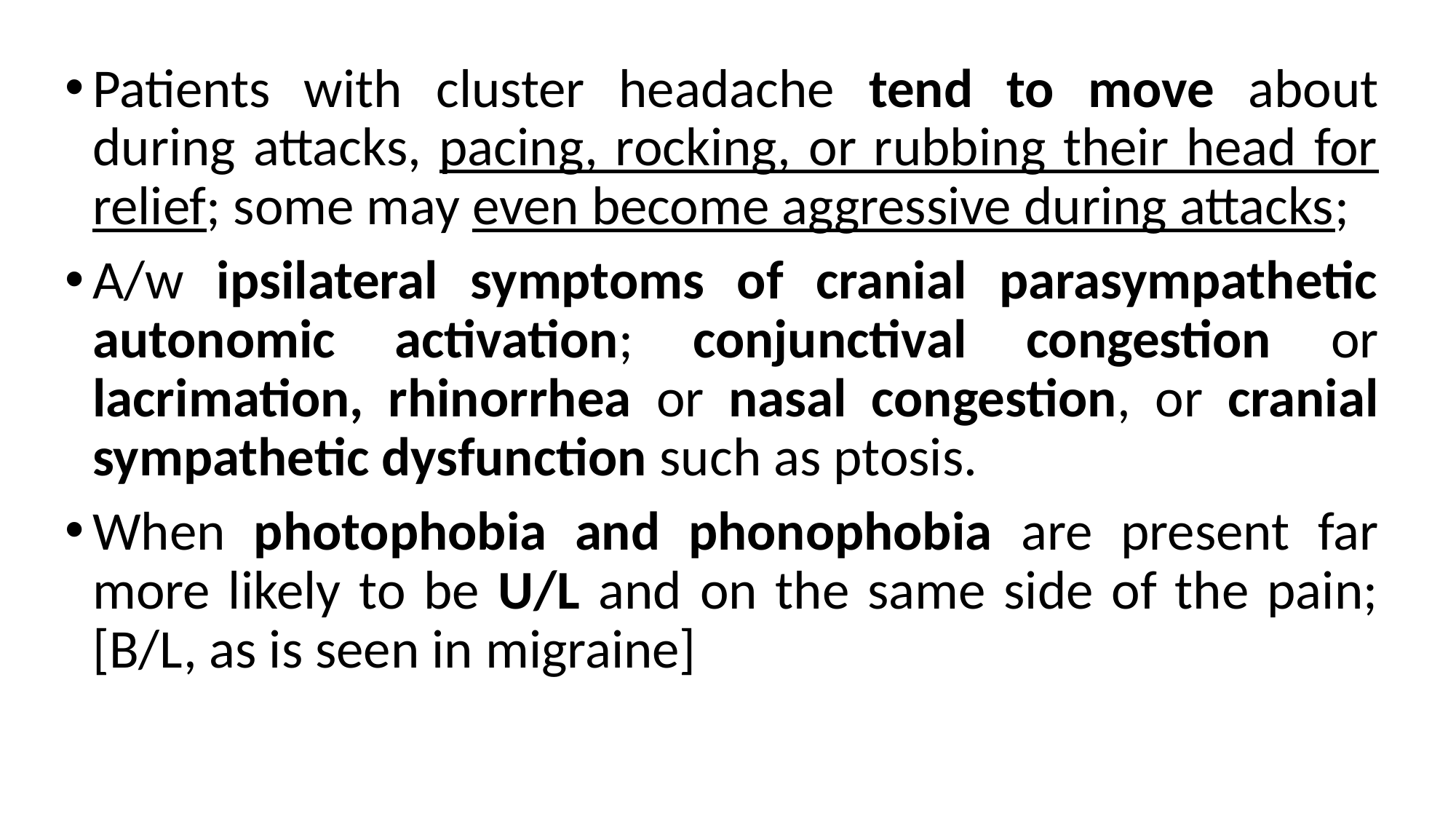

Patients with cluster headache tend to move about during attacks, pacing, rocking, or rubbing their head for relief; some may even become aggressive during attacks;
A/w ipsilateral symptoms of cranial parasympathetic autonomic activation; conjunctival congestion or lacrimation, rhinorrhea or nasal congestion, or cranial sympathetic dysfunction such as ptosis.
When photophobia and phonophobia are present far more likely to be U/L and on the same side of the pain;[B/L, as is seen in migraine]